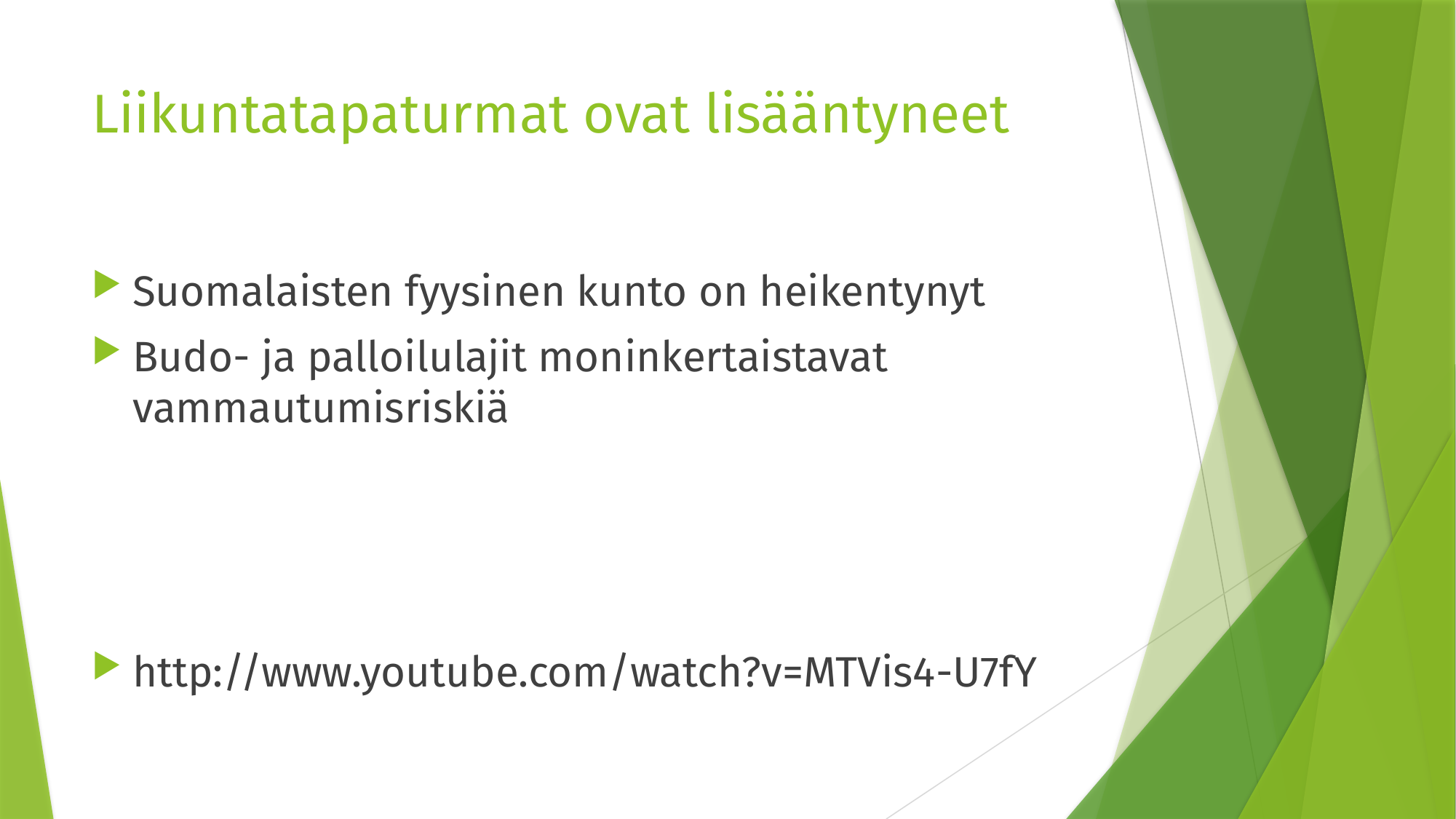

# Liikuntatapaturmat ovat lisääntyneet
Suomalaisten fyysinen kunto on heikentynyt
Budo- ja palloilulajit moninkertaistavat vammautumisriskiä

http://www.youtube.com/watch?v=MTVis4-U7fY